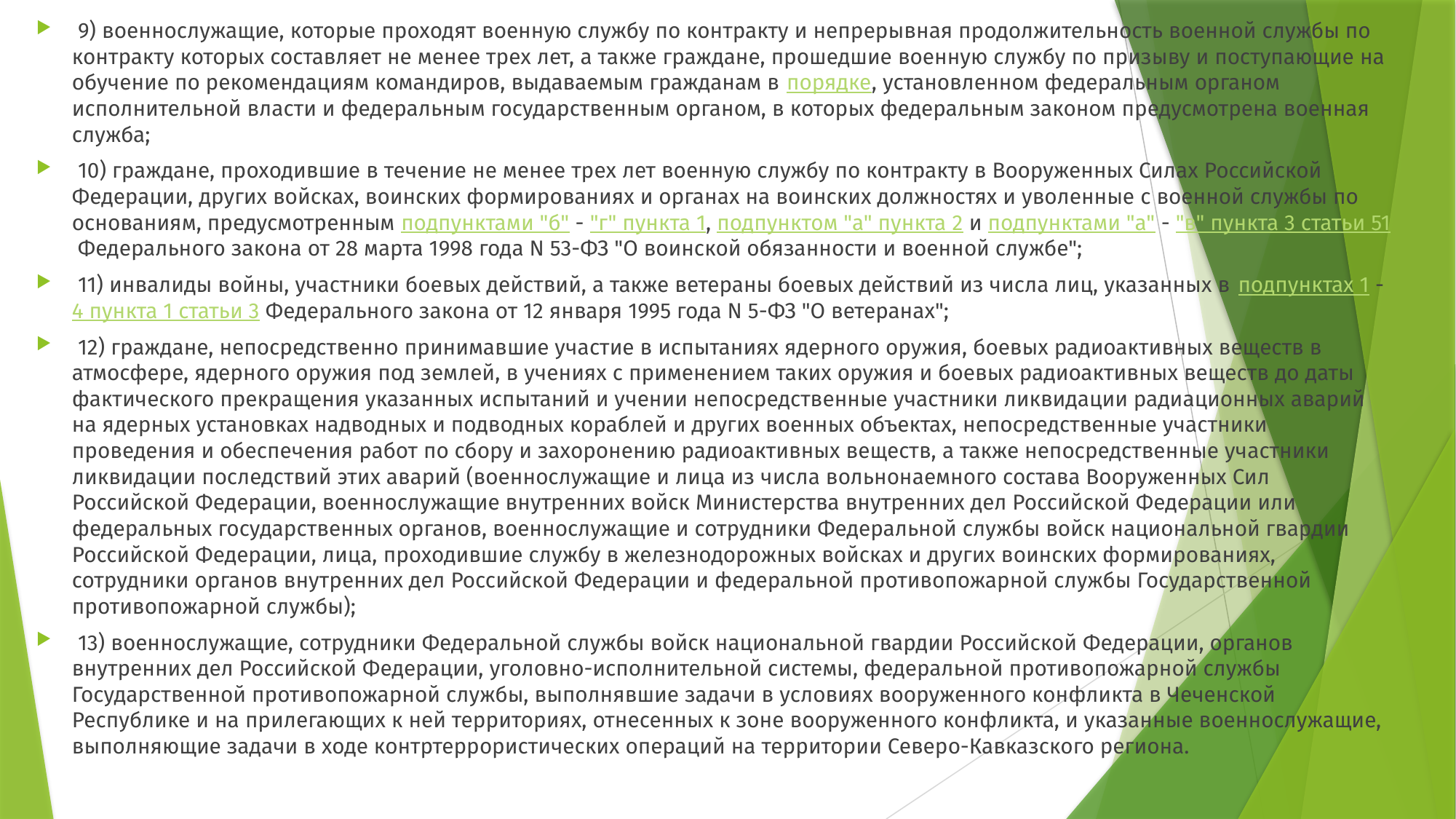

9) военнослужащие, которые проходят военную службу по контракту и непрерывная продолжительность военной службы по контракту которых составляет не менее трех лет, а также граждане, прошедшие военную службу по призыву и поступающие на обучение по рекомендациям командиров, выдаваемым гражданам в порядке, установленном федеральным органом исполнительной власти и федеральным государственным органом, в которых федеральным законом предусмотрена военная служба;
 10) граждане, проходившие в течение не менее трех лет военную службу по контракту в Вооруженных Силах Российской Федерации, других войсках, воинских формированиях и органах на воинских должностях и уволенные с военной службы по основаниям, предусмотренным подпунктами "б" - "г" пункта 1, подпунктом "а" пункта 2 и подпунктами "а" - "в" пункта 3 статьи 51 Федерального закона от 28 марта 1998 года N 53-ФЗ "О воинской обязанности и военной службе";
 11) инвалиды войны, участники боевых действий, а также ветераны боевых действий из числа лиц, указанных в подпунктах 1 - 4 пункта 1 статьи 3 Федерального закона от 12 января 1995 года N 5-ФЗ "О ветеранах";
 12) граждане, непосредственно принимавшие участие в испытаниях ядерного оружия, боевых радиоактивных веществ в атмосфере, ядерного оружия под землей, в учениях с применением таких оружия и боевых радиоактивных веществ до даты фактического прекращения указанных испытаний и учении непосредственные участники ликвидации радиационных аварий на ядерных установках надводных и подводных кораблей и других военных объектах, непосредственные участники проведения и обеспечения работ по сбору и захоронению радиоактивных веществ, а также непосредственные участники ликвидации последствий этих аварий (военнослужащие и лица из числа вольнонаемного состава Вооруженных Сил Российской Федерации, военнослужащие внутренних войск Министерства внутренних дел Российской Федерации или федеральных государственных органов, военнослужащие и сотрудники Федеральной службы войск национальной гвардии Российской Федерации, лица, проходившие службу в железнодорожных войсках и других воинских формированиях, сотрудники органов внутренних дел Российской Федерации и федеральной противопожарной службы Государственной противопожарной службы);
 13) военнослужащие, сотрудники Федеральной службы войск национальной гвардии Российской Федерации, органов внутренних дел Российской Федерации, уголовно-исполнительной системы, федеральной противопожарной службы Государственной противопожарной службы, выполнявшие задачи в условиях вооруженного конфликта в Чеченской Республике и на прилегающих к ней территориях, отнесенных к зоне вооруженного конфликта, и указанные военнослужащие, выполняющие задачи в ходе контртеррористических операций на территории Северо-Кавказского региона.